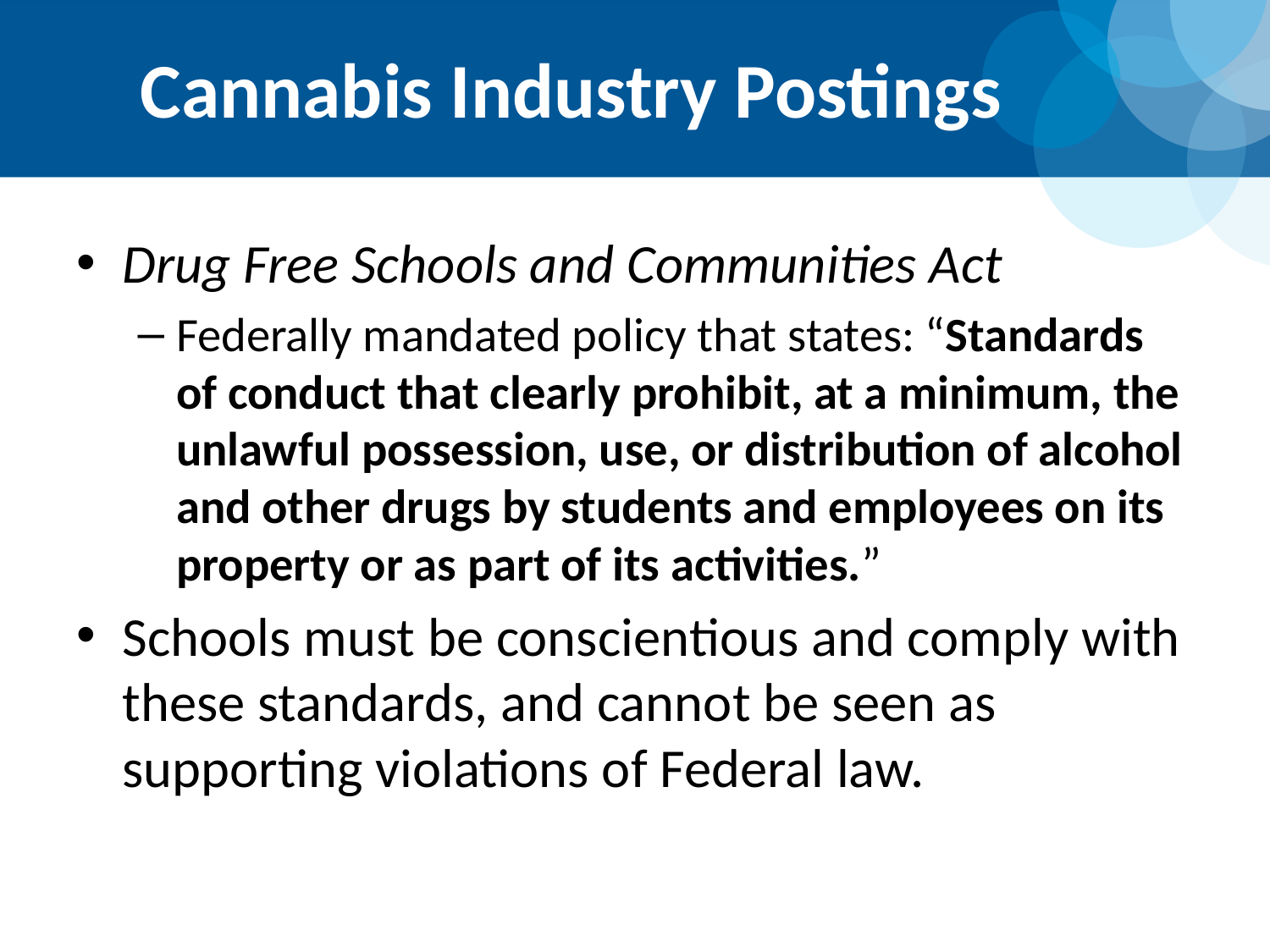

# Cannabis Industry Postings
Drug Free Schools and Communities Act
Federally mandated policy that states: “Standards of conduct that clearly prohibit, at a minimum, the unlawful possession, use, or distribution of alcohol and other drugs by students and employees on its property or as part of its activities.”
Schools must be conscientious and comply with these standards, and cannot be seen as supporting violations of Federal law.